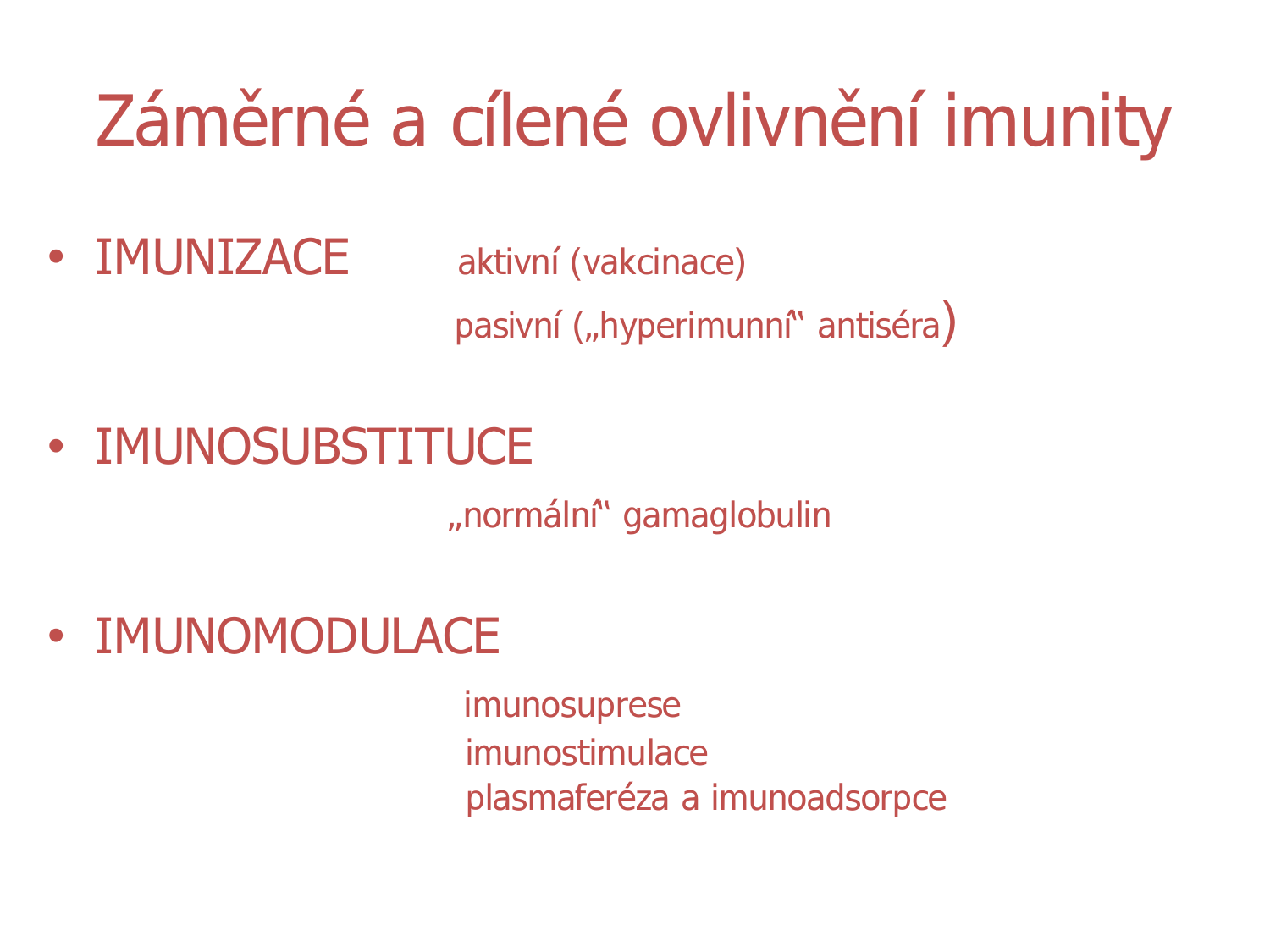

# Záměrné a cílené ovlivnění imunity
IMUNIZACE       aktivní (vakcinace)
                                     pasivní („hyperimunní“ antiséra)

IMUNOSUBSTITUCE
                          „normální“ gamaglobulin

IMUNOMODULACE
                           imunosuprese
                                      imunostimulace
                                      plasmaferéza a imunoadsorpce